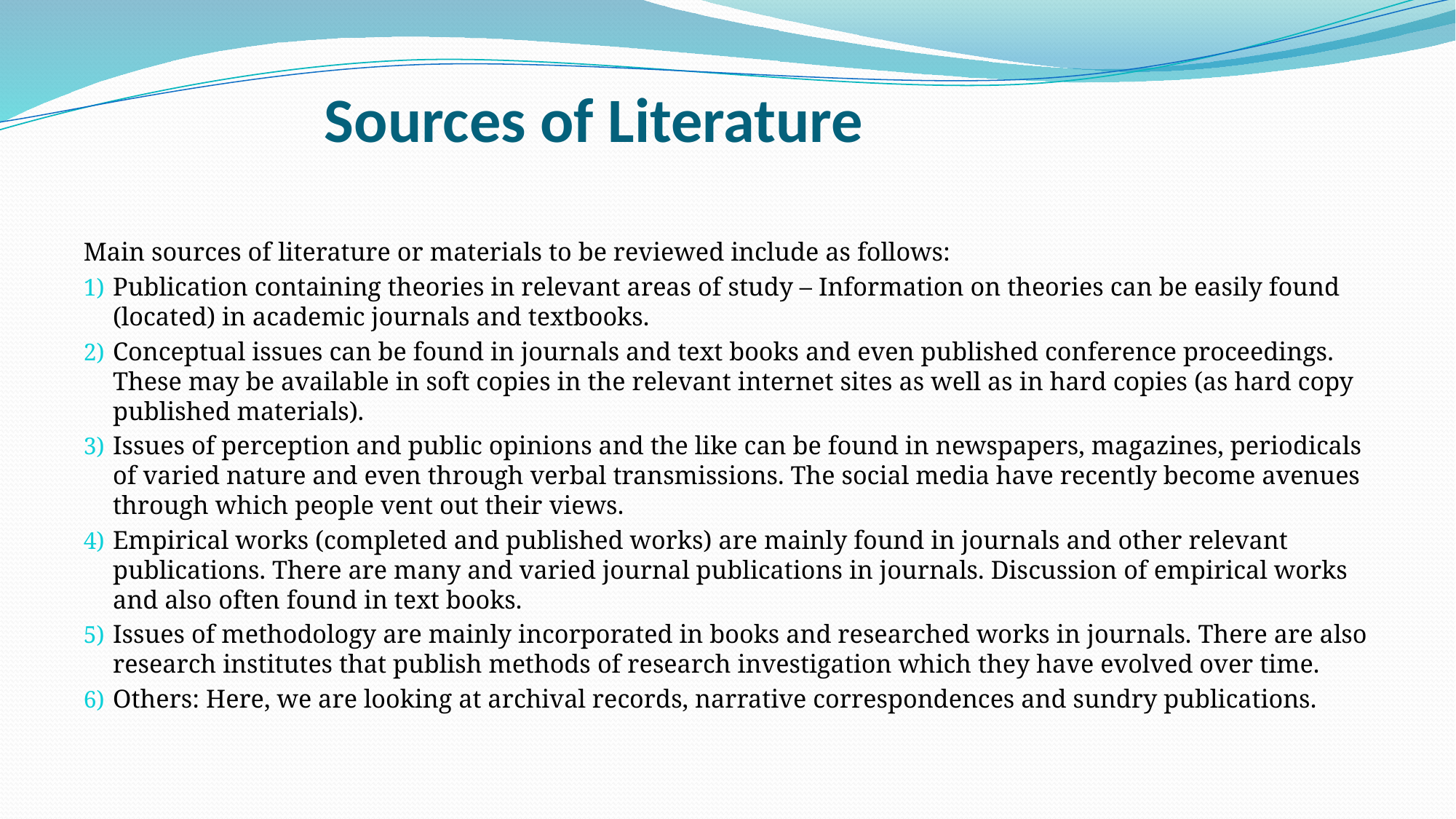

# Sources of Literature
Main sources of literature or materials to be reviewed include as follows:
Publication containing theories in relevant areas of study – Information on theories can be easily found (located) in academic journals and textbooks.
Conceptual issues can be found in journals and text books and even published conference proceedings. These may be available in soft copies in the relevant internet sites as well as in hard copies (as hard copy published materials).
Issues of perception and public opinions and the like can be found in newspapers, magazines, periodicals of varied nature and even through verbal transmissions. The social media have recently become avenues through which people vent out their views.
Empirical works (completed and published works) are mainly found in journals and other relevant publications. There are many and varied journal publications in journals. Discussion of empirical works and also often found in text books.
Issues of methodology are mainly incorporated in books and researched works in journals. There are also research institutes that publish methods of research investigation which they have evolved over time.
Others: Here, we are looking at archival records, narrative correspondences and sundry publications.